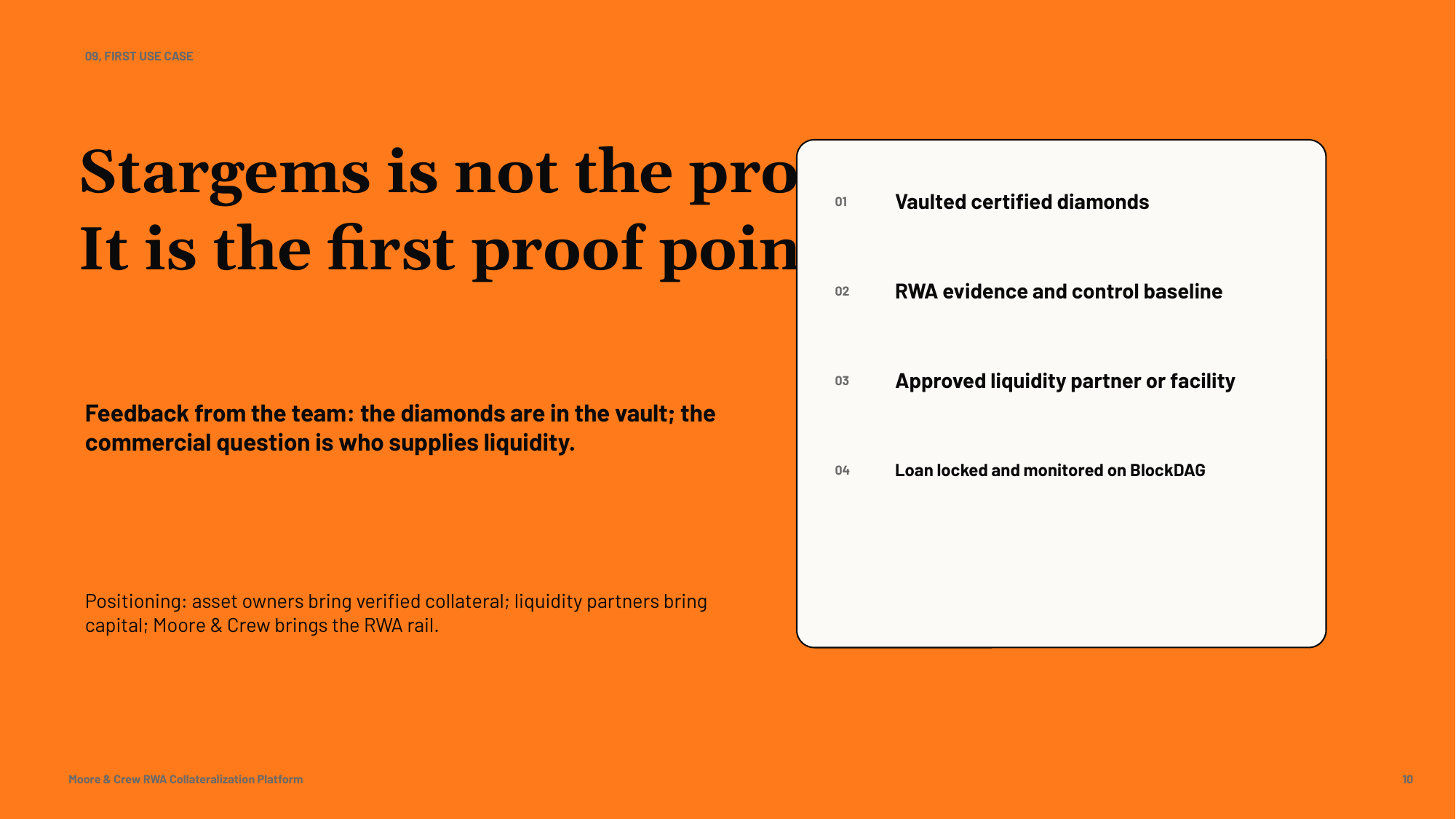

09, FIRST USE CASE

Stargems is not the product.
It is the first proof point.

Vaulted certified diamonds
01
RWA evidence and control baseline
02
Approved liquidity partner or facility
03
Feedback from the team: the diamonds are in the vault; the commercial question is who supplies liquidity.
Loan locked and monitored on BlockDAG
04
Positioning: asset owners bring verified collateral; liquidity partners bring capital; Moore & Crew brings the RWA rail.
Moore & Crew RWA Collateralization Platform
10